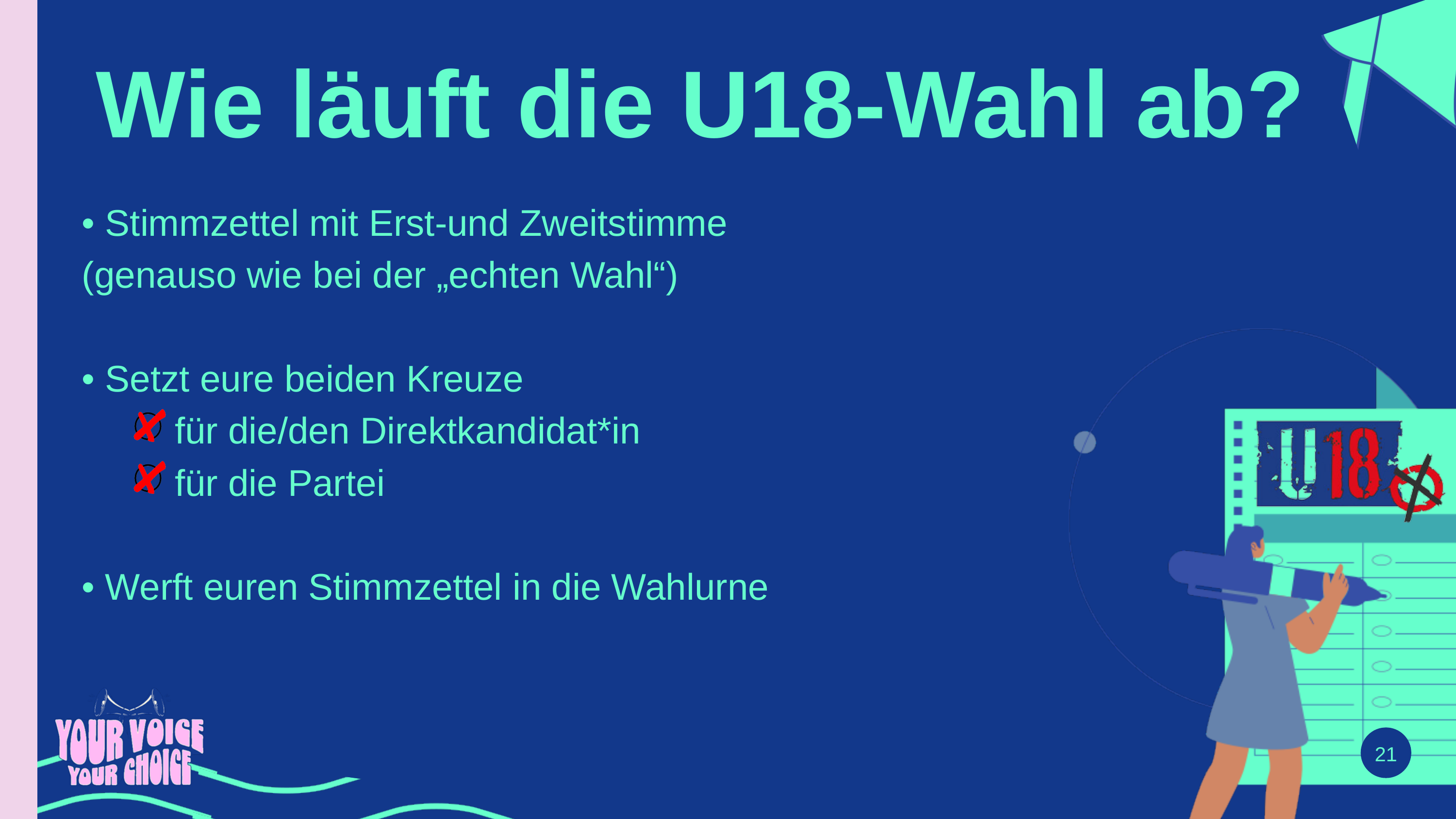

Wie läuft die U18-Wahl ab?
• Stimmzettel mit Erst-und Zweitstimme
(genauso wie bei der „echten Wahl“)

• Setzt eure beiden Kreuze
         für die/den Direktkandidat*in
         für die Partei

• Werft euren Stimmzettel in die Wahlurne

21